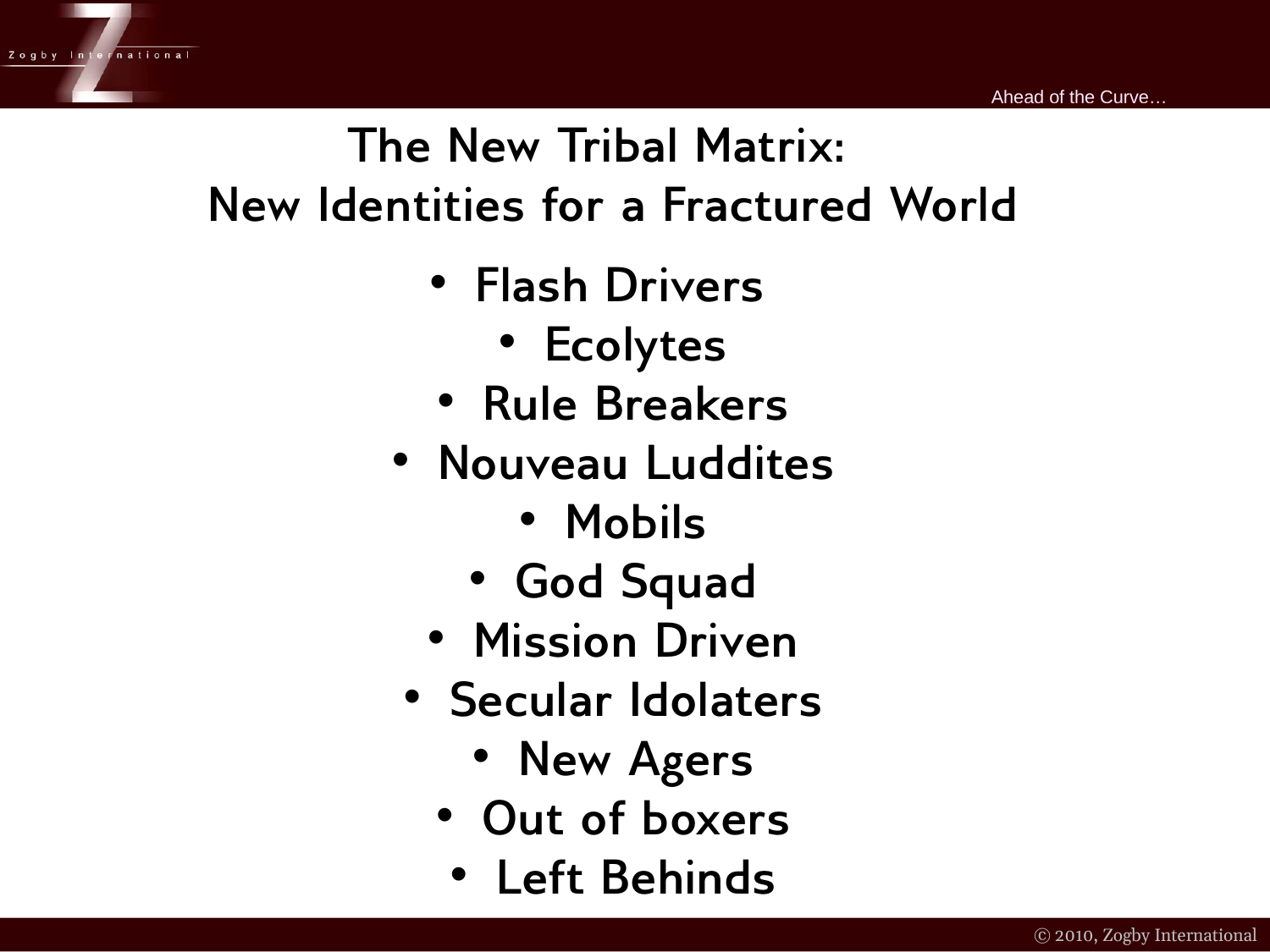

The New Tribal Matrix:
New Identities for a Fractured World

 Flash Drivers
 Ecolytes
 Rule Breakers
 Nouveau Luddites
 Mobils
 God Squad
 Mission Driven
 Secular Idolaters
 New Agers
 Out of boxers
 Left Behinds